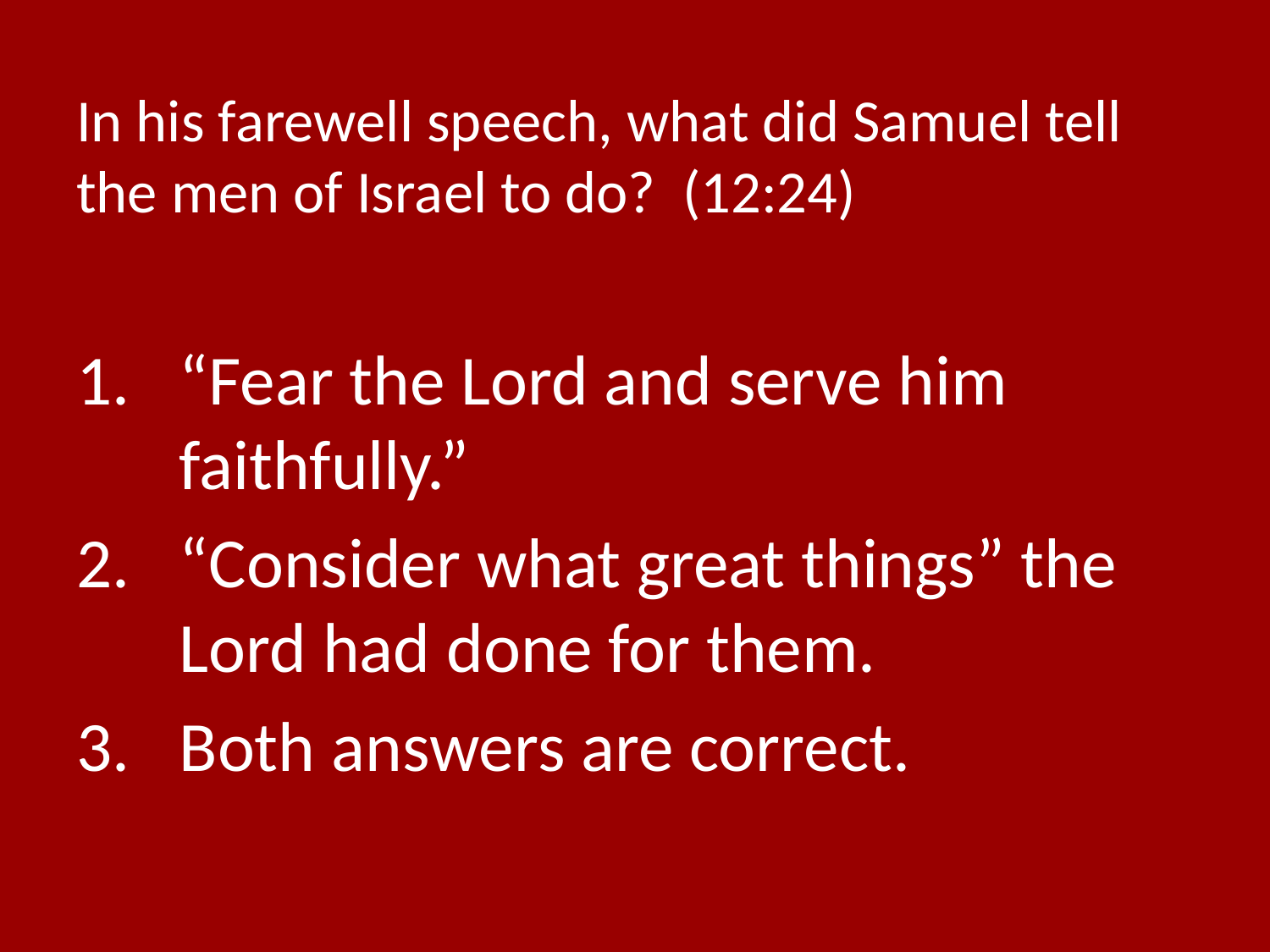

# In his farewell speech, what did Samuel tell the men of Israel to do?  (12:24)
“Fear the Lord and serve him faithfully.”
“Consider what great things” the Lord had done for them.
Both answers are correct.